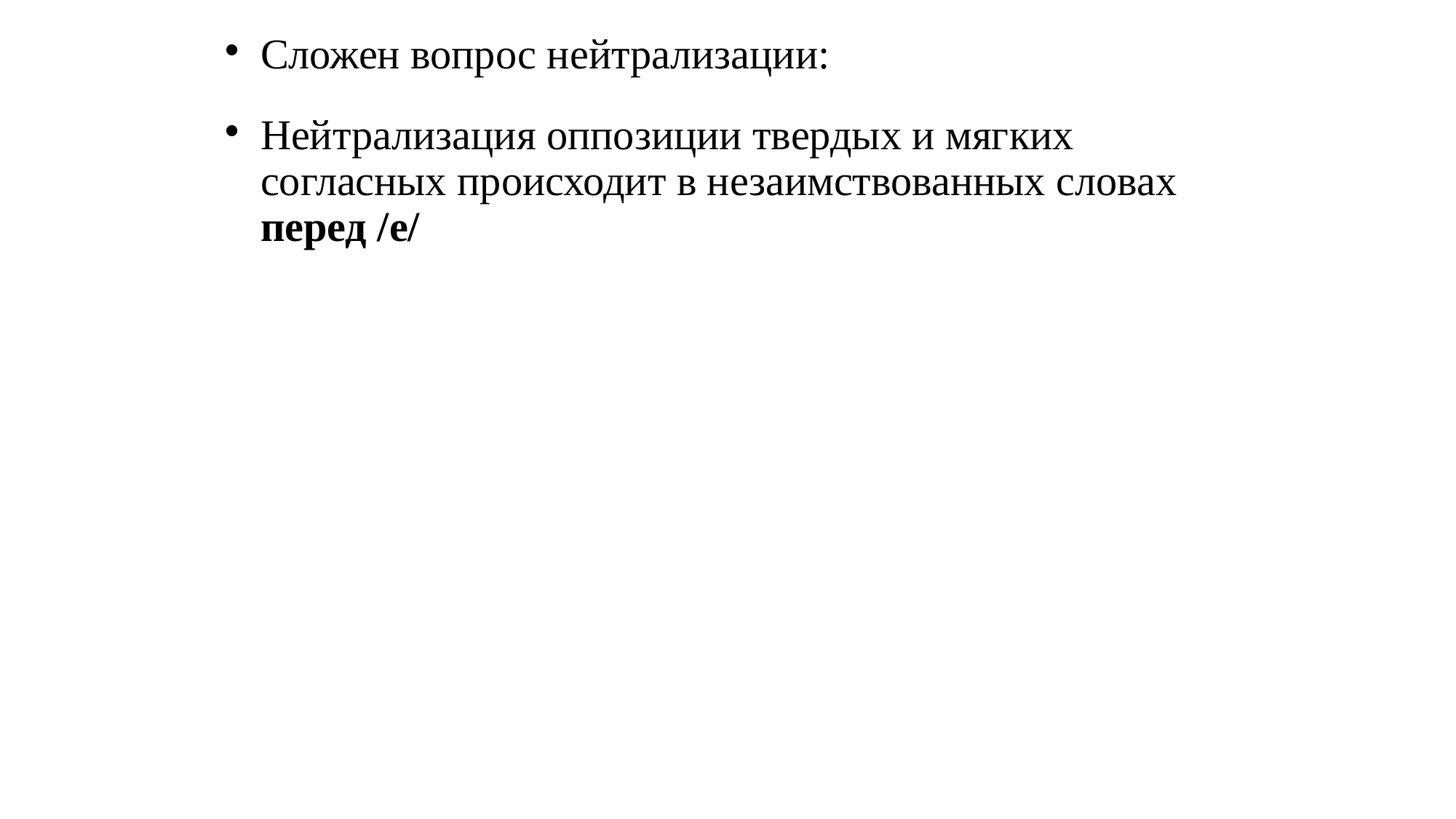

# Сложен вопрос нейтрализации:
Нейтрализация оппозиции твердых и мягких согласных происходит в незаимствованных словах перед /e/